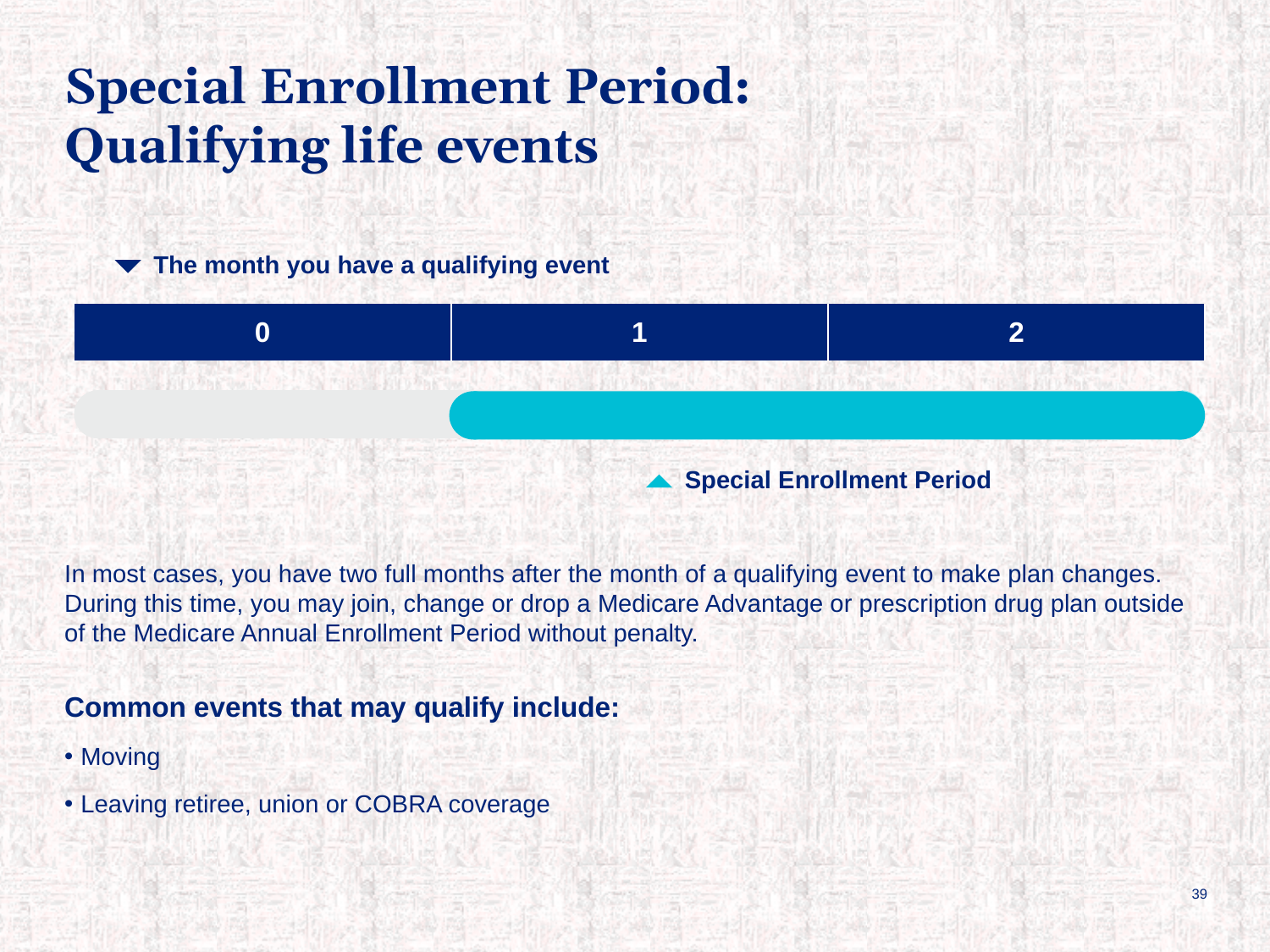

# Special Enrollment Period: Qualifying life events
The month you have a qualifying event

| 0 | 1 | 2 |
| --- | --- | --- |

Special Enrollment Period

In most cases, you have two full months after the month of a qualifying event to make plan changes. During this time, you may join, change or drop a Medicare Advantage or prescription drug plan outside of the Medicare Annual Enrollment Period without penalty.
Common events that may qualify include:
Moving
Leaving retiree, union or COBRA coverage
39